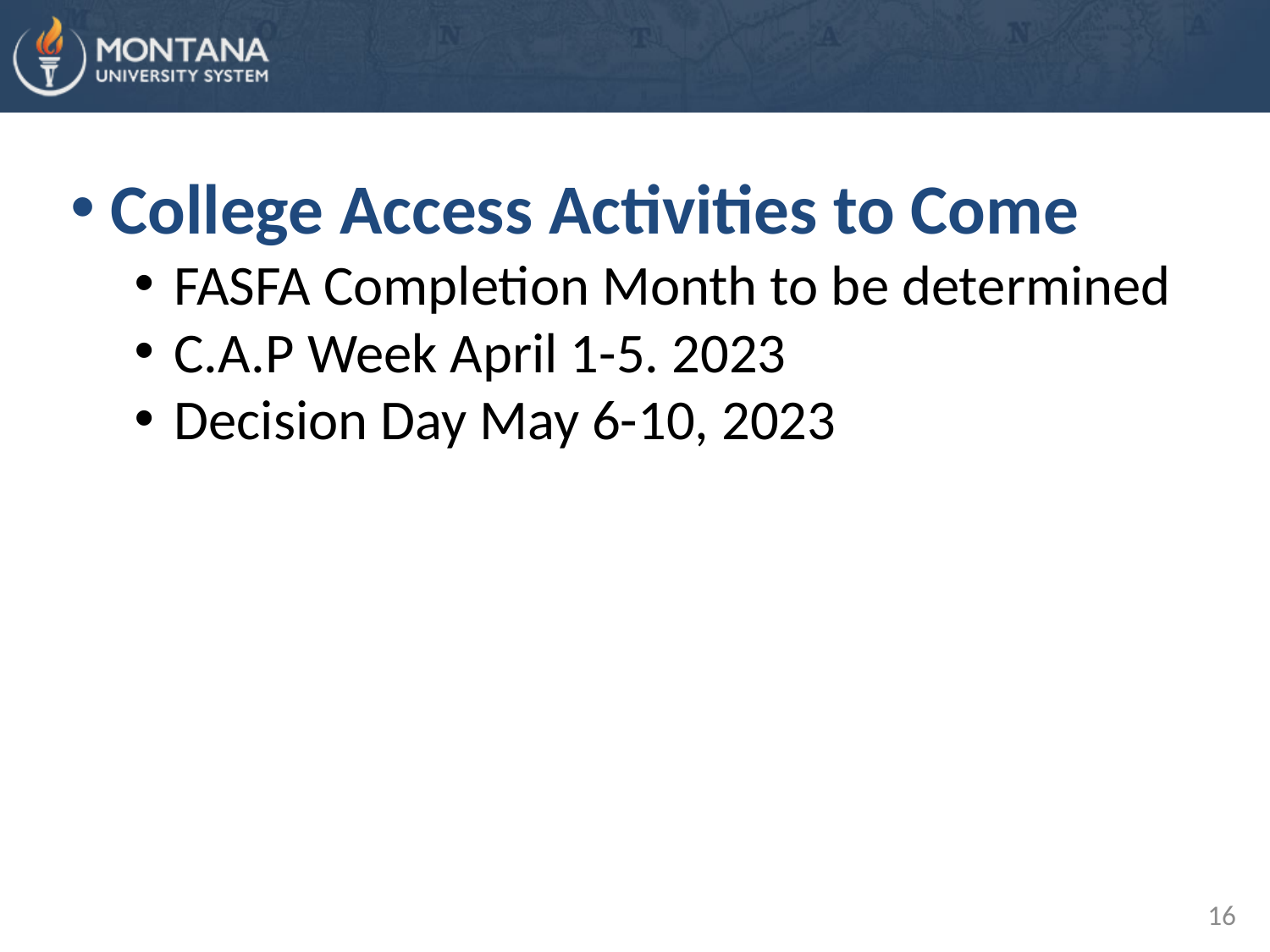

College Access Activities to Come
FASFA Completion Month to be determined
C.A.P Week April 1-5. 2023
Decision Day May 6-10, 2023
16